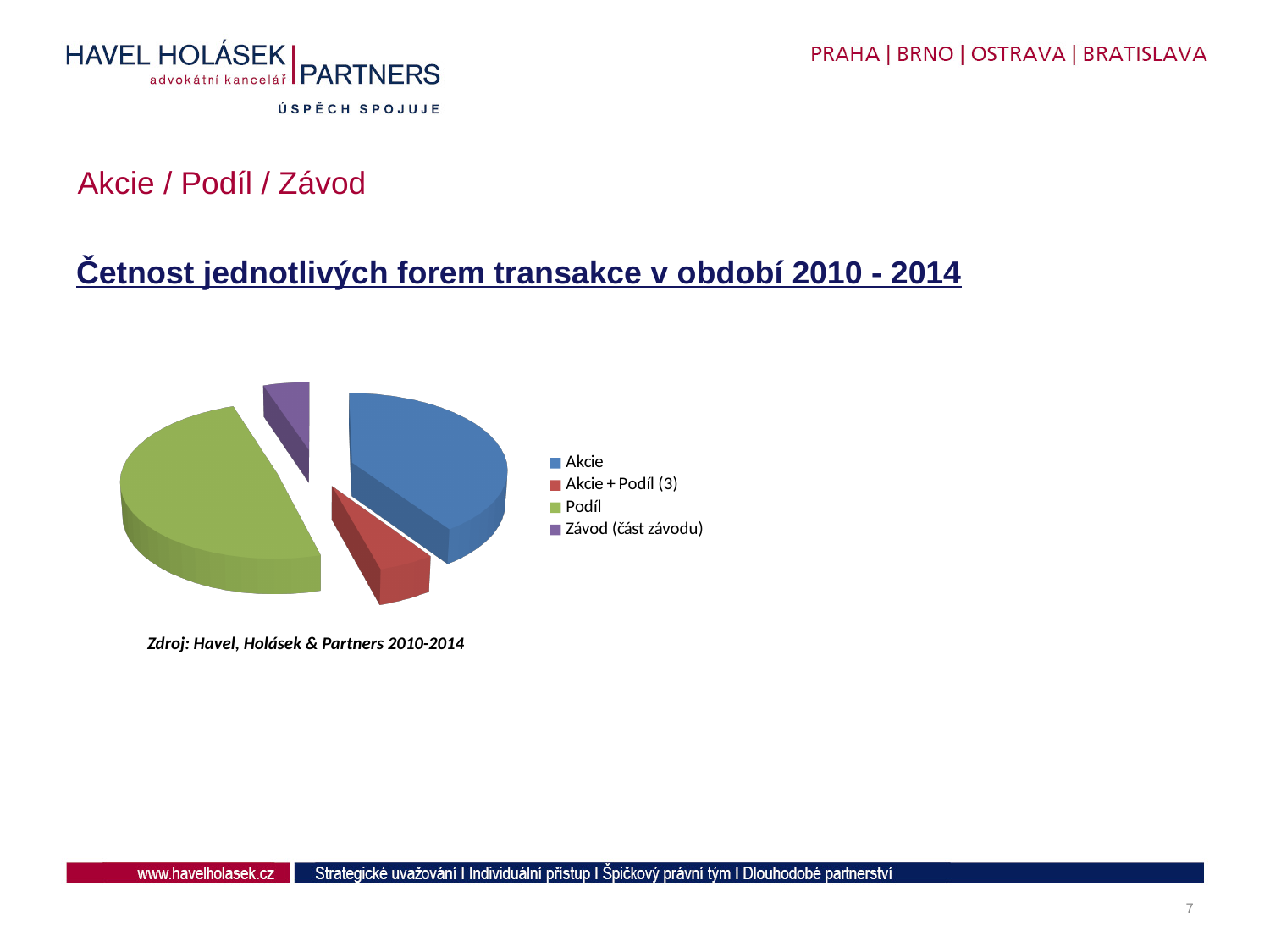

# Akcie / Podíl / Závod
Četnost jednotlivých forem transakce v období 2010 - 2014

[unsupported chart]

Zdroj: Havel, Holásek & Partners 2010-2014
7